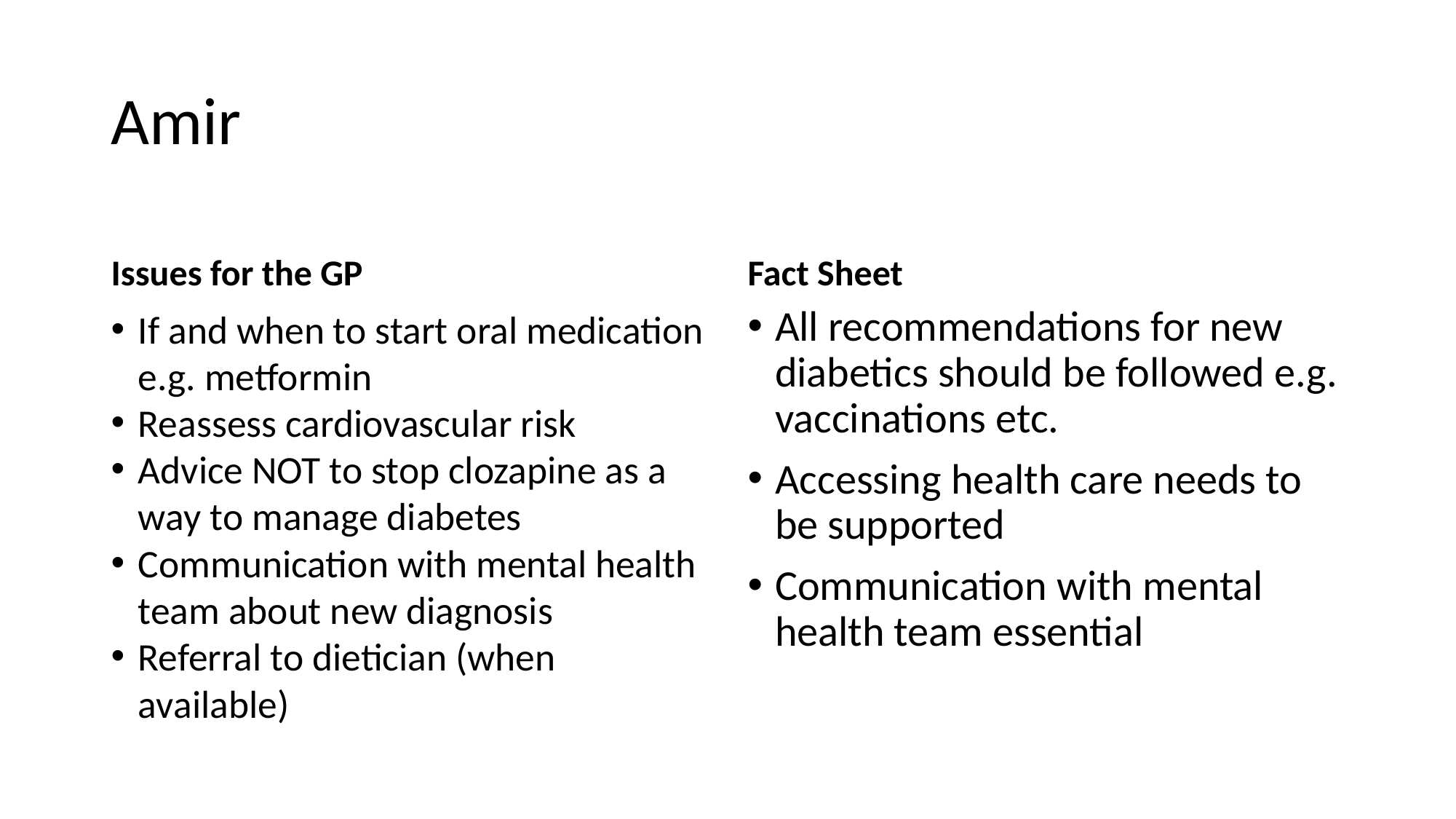

# Amir
Issues for the GP
Fact Sheet
If and when to start oral medication e.g. metformin
Reassess cardiovascular risk
Advice NOT to stop clozapine as a way to manage diabetes
Communication with mental health team about new diagnosis
Referral to dietician (when available)
All recommendations for new diabetics should be followed e.g. vaccinations etc.
Accessing health care needs to be supported
Communication with mental health team essential